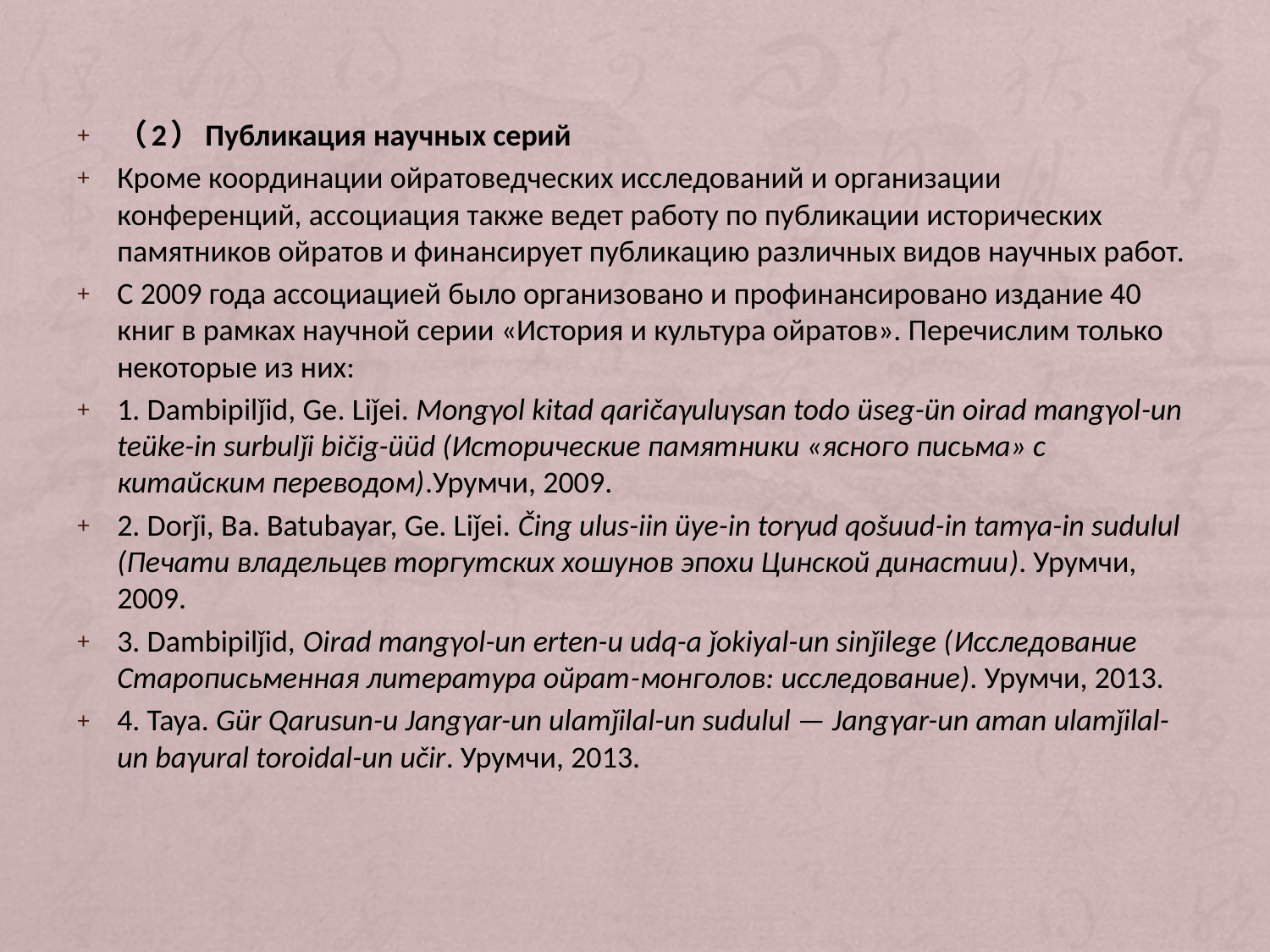

（2）Публикация научных серий
Кроме координации ойратоведческих исследований и организации конференций, ассоциация также ведет работу по публикации исторических памятников ойратов и финансирует публикацию различных видов научных работ.
С 2009 года ассоциацией было организовано и профинансировано издание 40 книг в рамках научной серии «История и культура ойратов». Перечислим только некоторые из них:
1. Dambipilǰid, Ge. Liǰei. Mongγol kitad qaričaγuluγsan todo üseg-ün oirad mangγol-un teüke-in surbulǰi bičig-üüd (Исторические памятники «ясного письма» с китайским переводом).Урумчи, 2009.
2. Dorǰi, Ba. Batubayar, Ge. Liǰei. Čing ulus-iin üye-in torγud qošuud-in tamγa-in sudulul (Печати владельцев торгутских хошунов эпохи Цинской династии). Урумчи, 2009.
3. Dambipilǰid, Oirad mangγol-un erten-u udq-a ǰokiyal-un sinǰilege (Исследование Старописьменная литература ойрат-монголов: исследование). Урумчи, 2013.
4. Taya. Gür Qarusun-u Jangγar-un ulamǰilal-un sudulul — Jangγar-un aman ulamǰilal-un baγural toroidal-un učir. Урумчи, 2013.